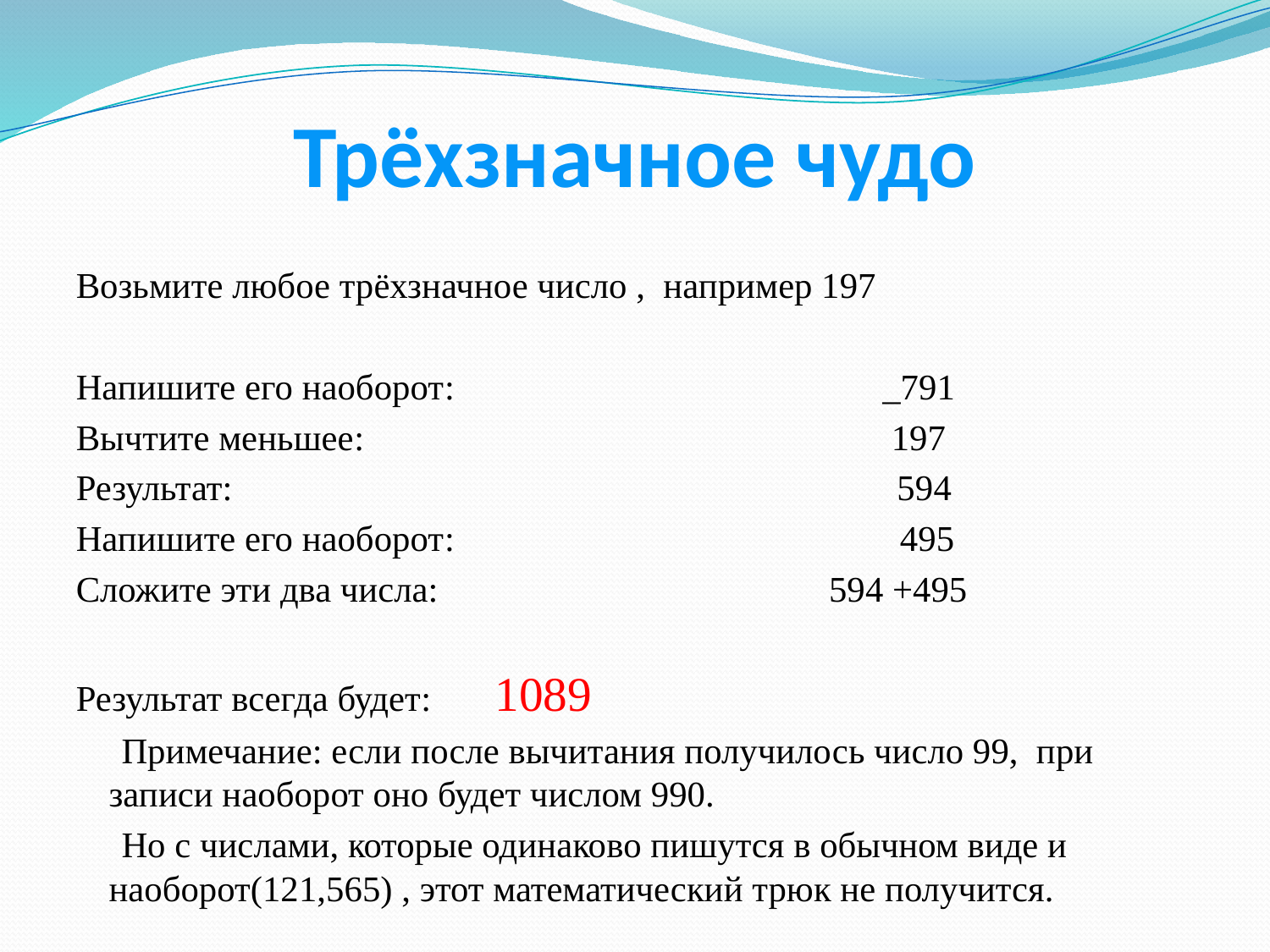

# Трёхзначное чудо

Возьмите любое трёхзначное число ,  например 197

Напишите его наоборот:                                               _791
Вычтите меньшее:                                                          197
Результат:                                                                         594
Напишите его наоборот:                                                 495
Сложите эти два числа:                                           594 +495
Результат всегда будет:       1089
     Примечание: если после вычитания получилось число 99,  при записи наоборот оно будет числом 990.
     Но с числами, которые одинаково пишутся в обычном виде и наоборот(121,565) , этот математический трюк не получится.